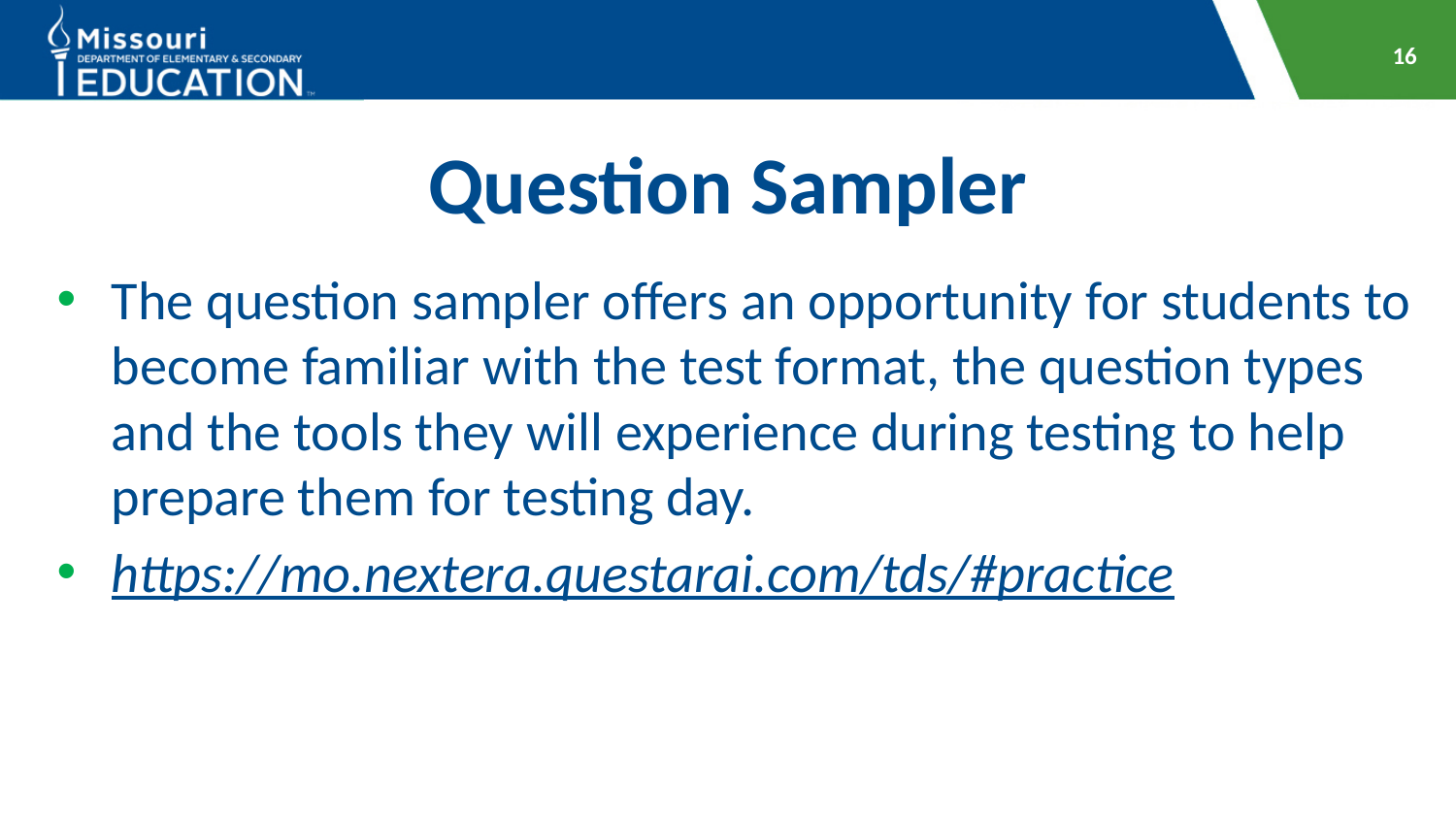

16
# Question Sampler
The question sampler offers an opportunity for students to become familiar with the test format, the question types and the tools they will experience during testing to help prepare them for testing day.
https://mo.nextera.questarai.com/tds/#practice